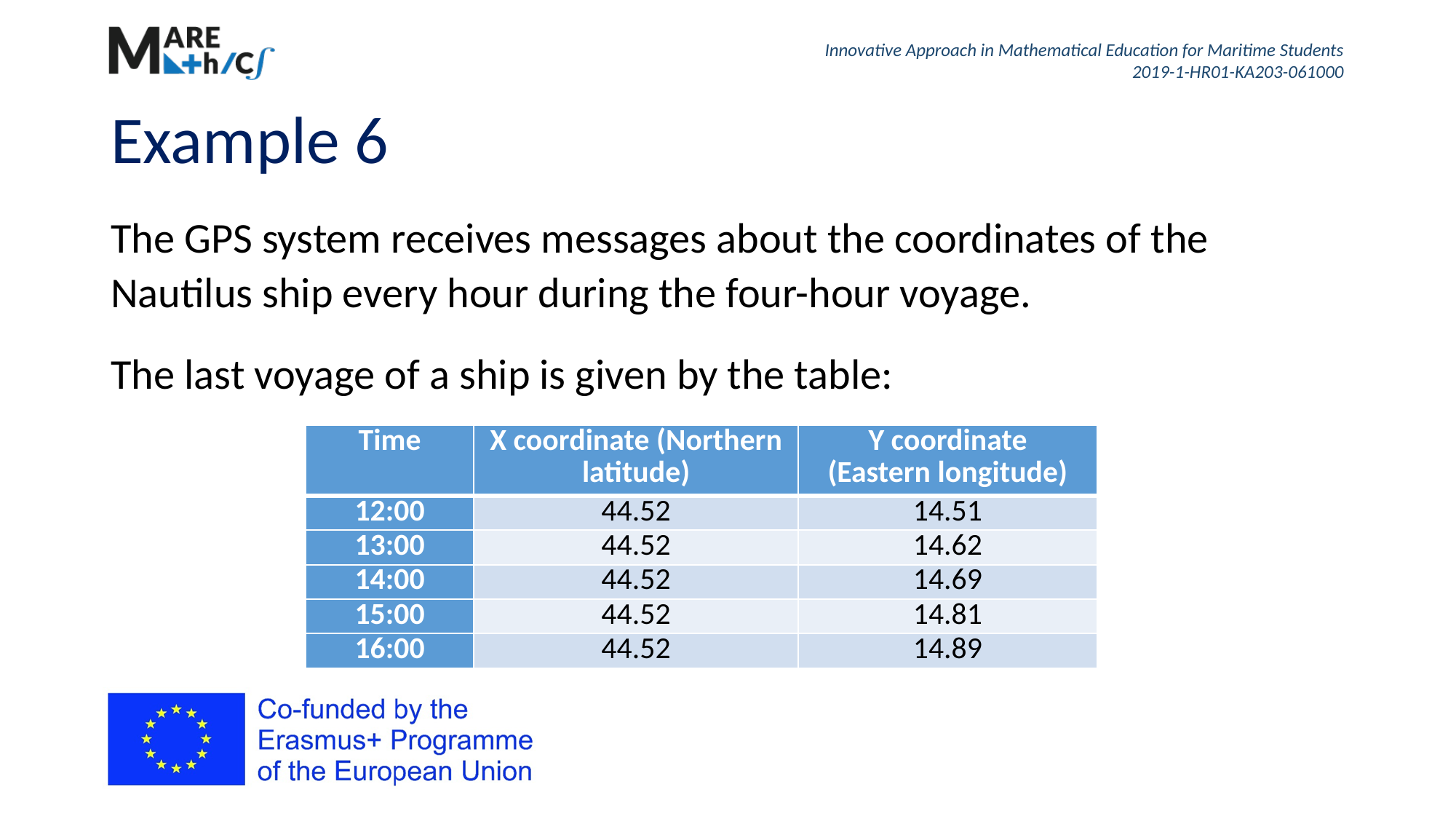

# Example 6
The GPS system receives messages about the coordinates of the Nautilus ship every hour during the four-hour voyage.
The last voyage of a ship is given by the table:

| Time | X coordinate (Northern latitude) | Y coordinate (Eastern longitude) |
| --- | --- | --- |
| 12:00 | 44.52 | 14.51 |
| 13:00 | 44.52 | 14.62 |
| 14:00 | 44.52 | 14.69 |
| 15:00 | 44.52 | 14.81 |
| 16:00 | 44.52 | 14.89 |